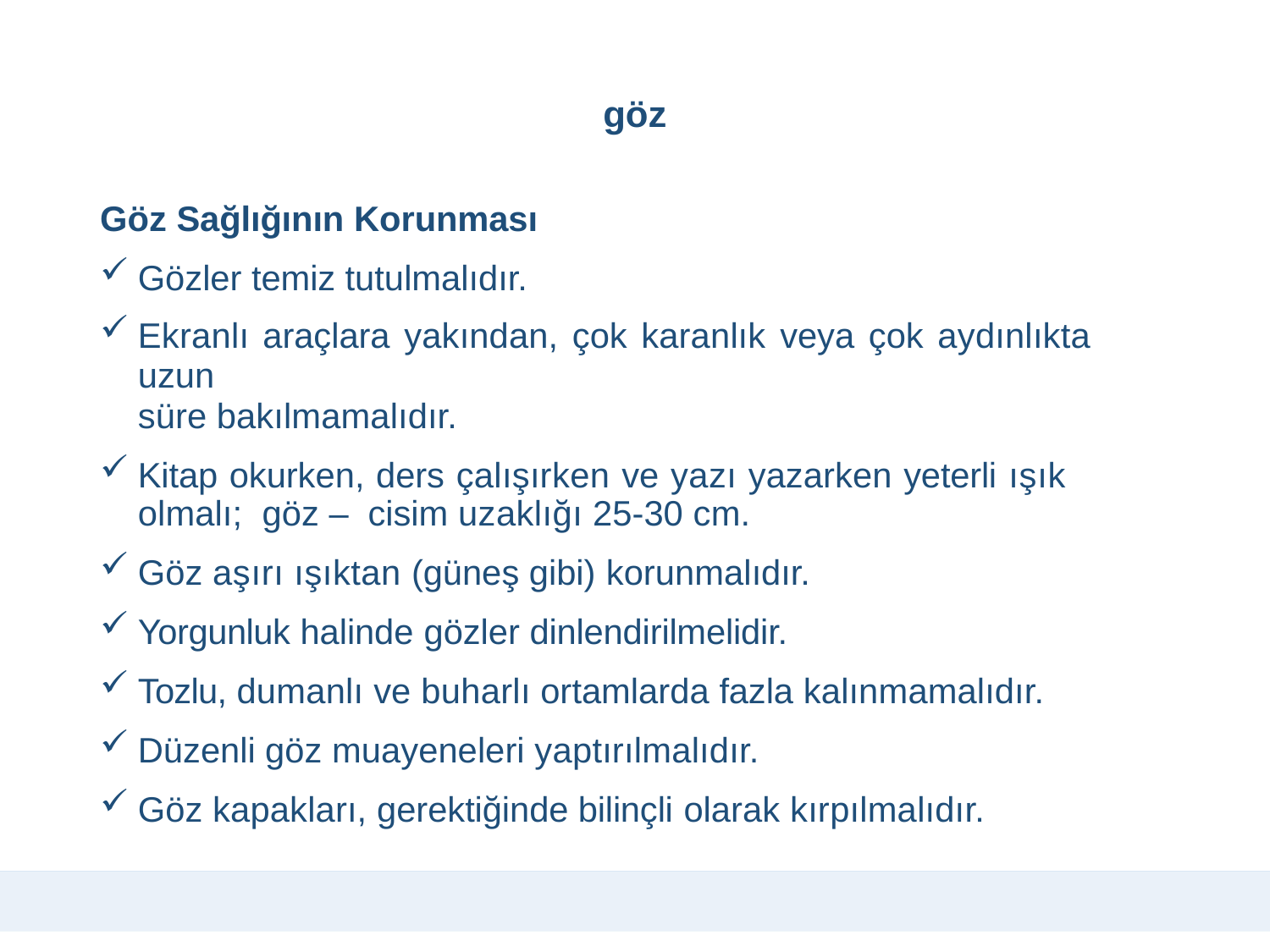

göz
Gözler temiz tutulmalıdır.
Ekranlı araçlara yakından, çok karanlık veya çok aydınlıkta uzun
süre bakılmamalıdır.
Kitap okurken, ders çalışırken ve yazı yazarken yeterli ışık olmalı;  göz – cisim uzaklığı 25-30 cm.
Göz aşırı ışıktan (güneş gibi) korunmalıdır.
Yorgunluk halinde gözler dinlendirilmelidir.
Tozlu, dumanlı ve buharlı ortamlarda fazla kalınmamalıdır.
Düzenli göz muayeneleri yaptırılmalıdır.
Göz kapakları, gerektiğinde bilinçli olarak kırpılmalıdır.
# Göz Sağlığının Korunması